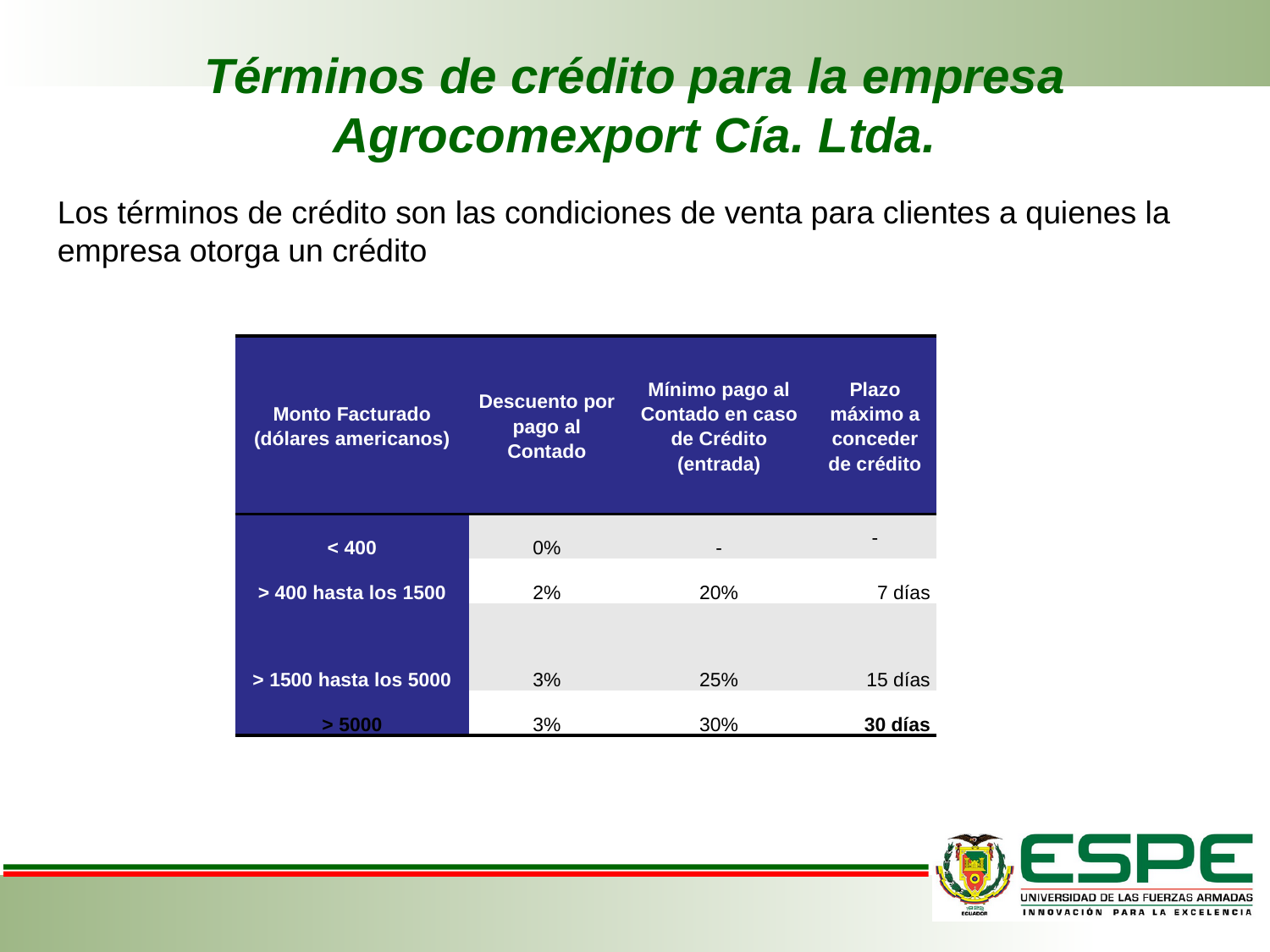

# Términos de crédito para la empresa Agrocomexport Cía. Ltda.
Los términos de crédito son las condiciones de venta para clientes a quienes la empresa otorga un crédito
| Monto Facturado (dólares americanos) | Descuento por pago al Contado | Mínimo pago al Contado en caso de Crédito (entrada) | Plazo máximo a conceder de crédito |
| --- | --- | --- | --- |
| < 400 | 0% | - | - |
| > 400 hasta los 1500 | 2% | 20% | 7 días |
| > 1500 hasta los 5000 | 3% | 25% | 15 días |
| > 5000 | 3% | 30% | 30 días |